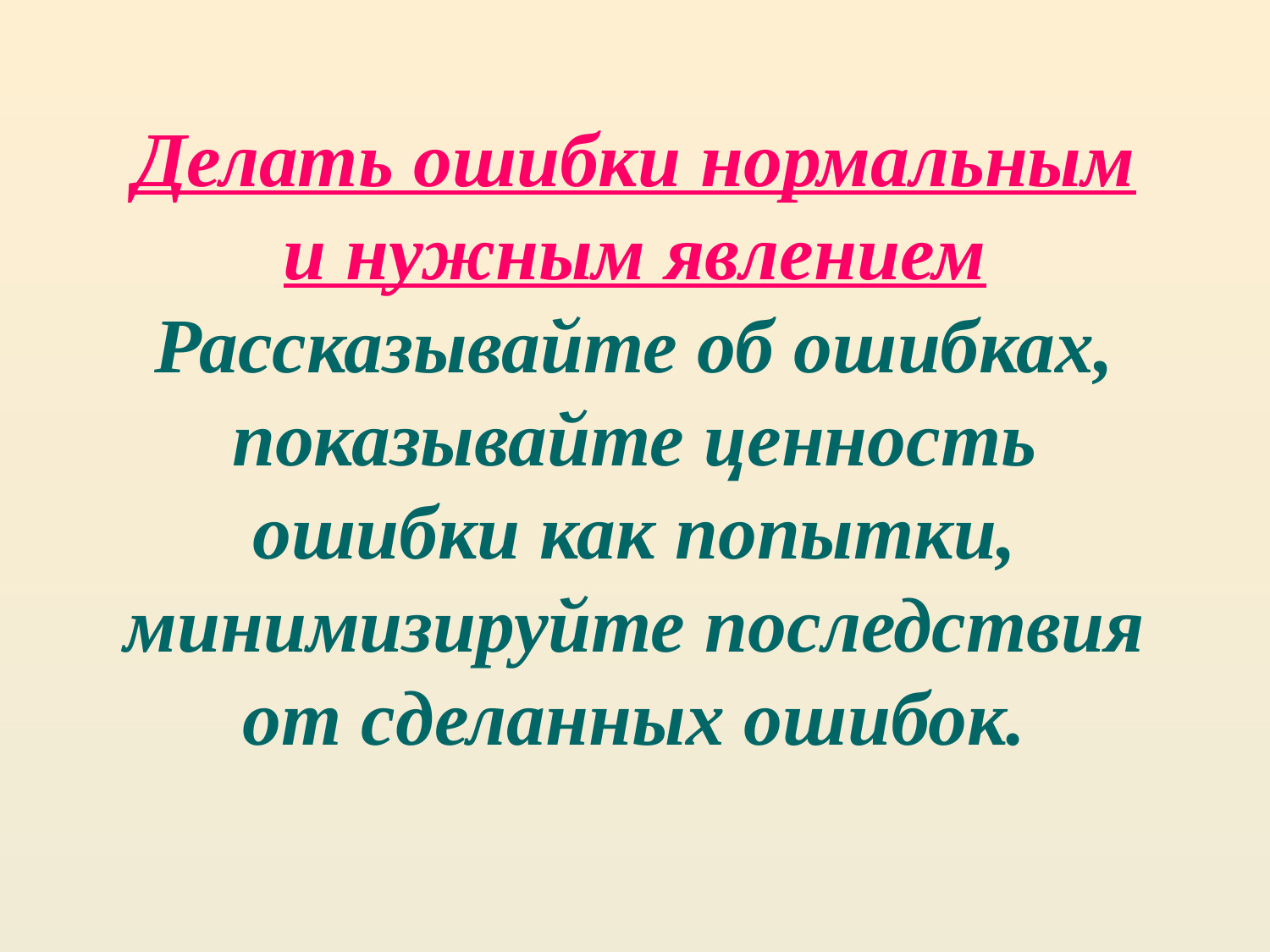

# Делать ошибки нормальным и нужным явлением Рассказывайте об ошибках, показывайте ценность ошибки как попытки, минимизируйте последствия от сделанных ошибок.